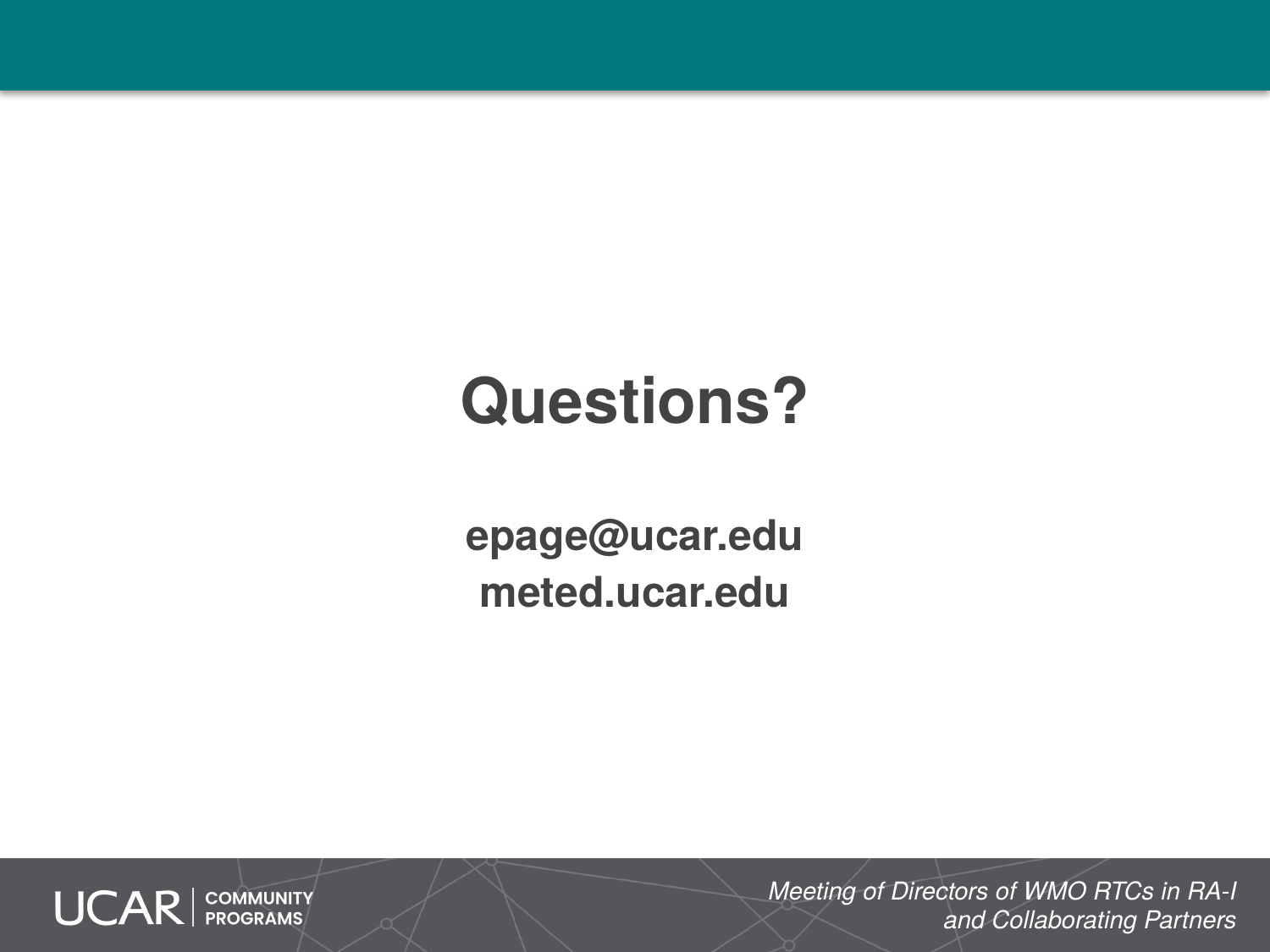

# Questions?
epage@ucar.edu
meted.ucar.edu
Meeting of Directors of WMO RTCs in RA-I and Collaborating Partners